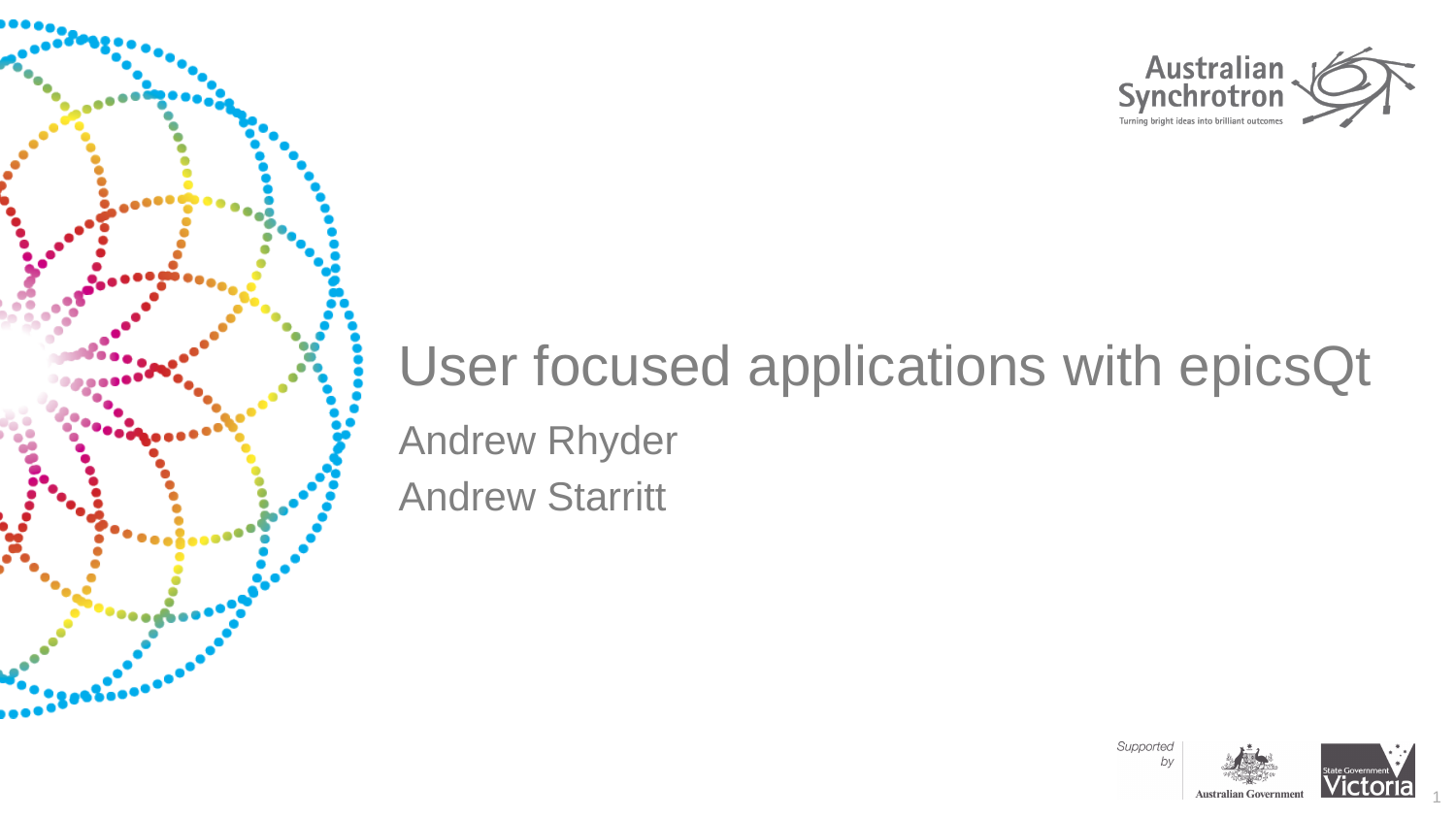

# User focused applications with epicsQt
Andrew Rhyder
Andrew Starritt
1